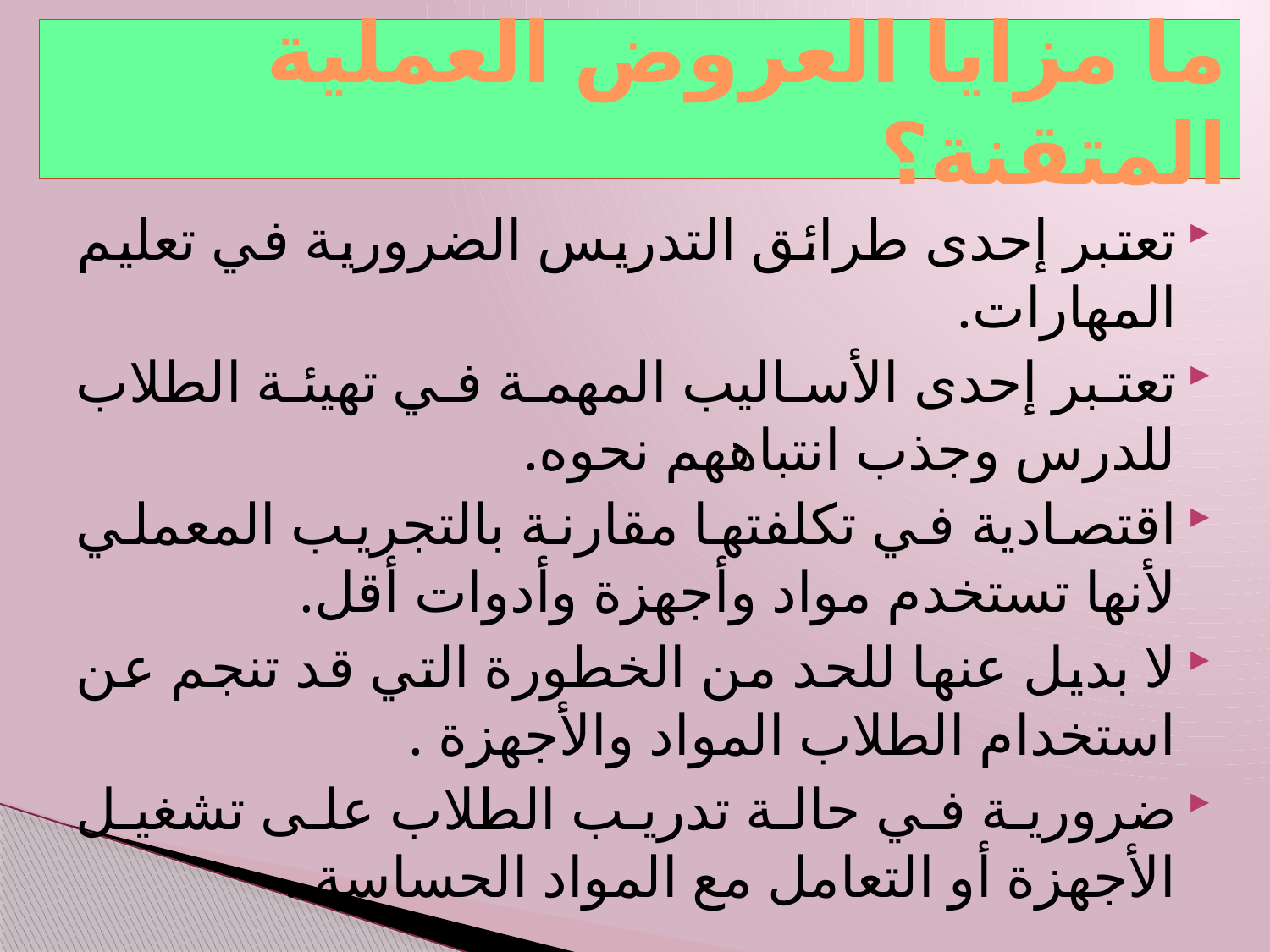

# ما مزايا العروض العملية المتقنة؟
تعتبر إحدى طرائق التدريس الضرورية في تعليم المهارات.
تعتبر إحدى الأساليب المهمة في تهيئة الطلاب للدرس وجذب انتباههم نحوه.
اقتصادية في تكلفتها مقارنة بالتجريب المعملي لأنها تستخدم مواد وأجهزة وأدوات أقل.
لا بديل عنها للحد من الخطورة التي قد تنجم عن استخدام الطلاب المواد والأجهزة .
ضرورية في حالة تدريب الطلاب على تشغيل الأجهزة أو التعامل مع المواد الحساسة .